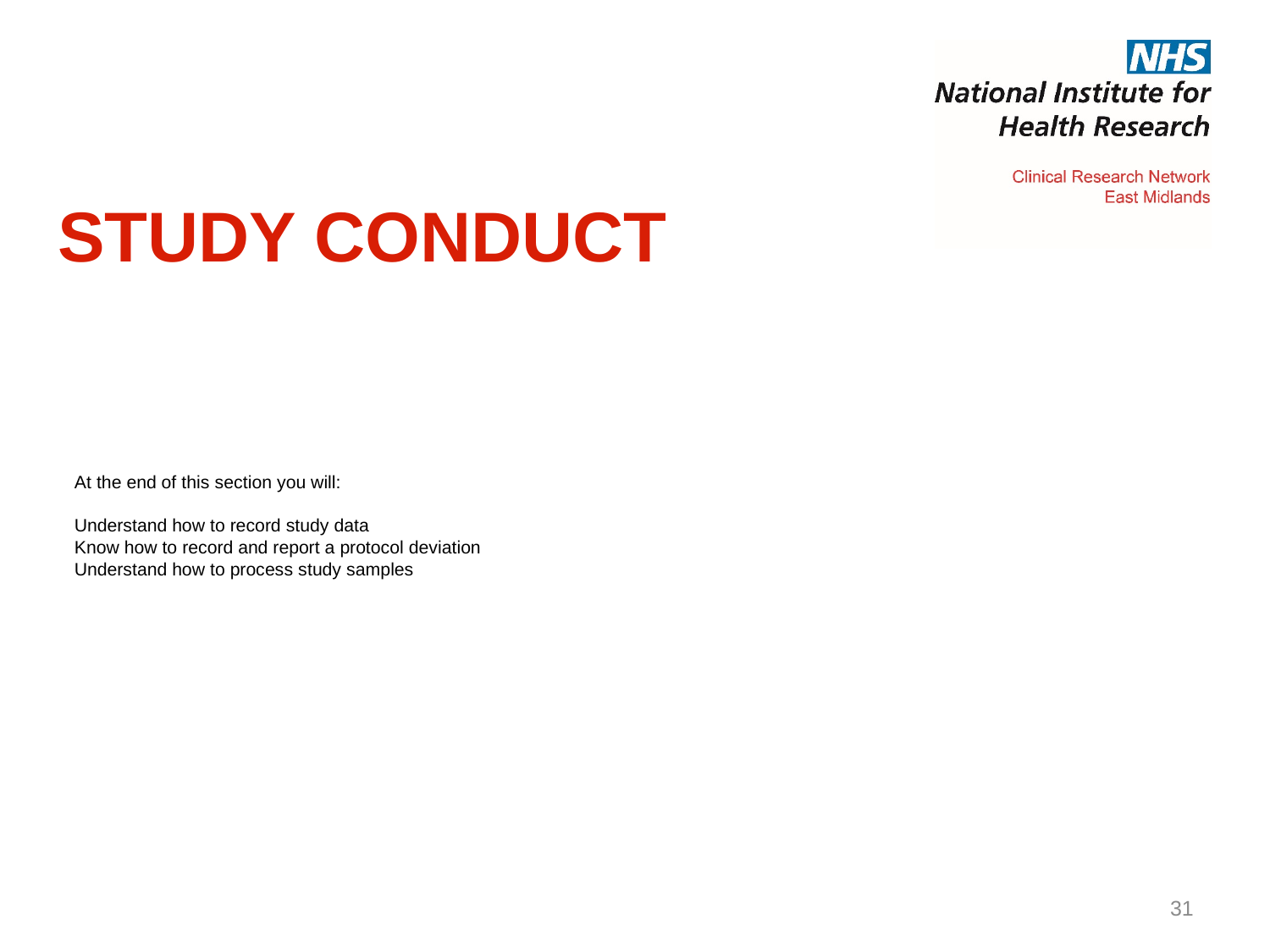

STUDY CONDUCT
# At the end of this section you will: Understand how to record study data Know how to record and report a protocol deviation Understand how to process study samples

31